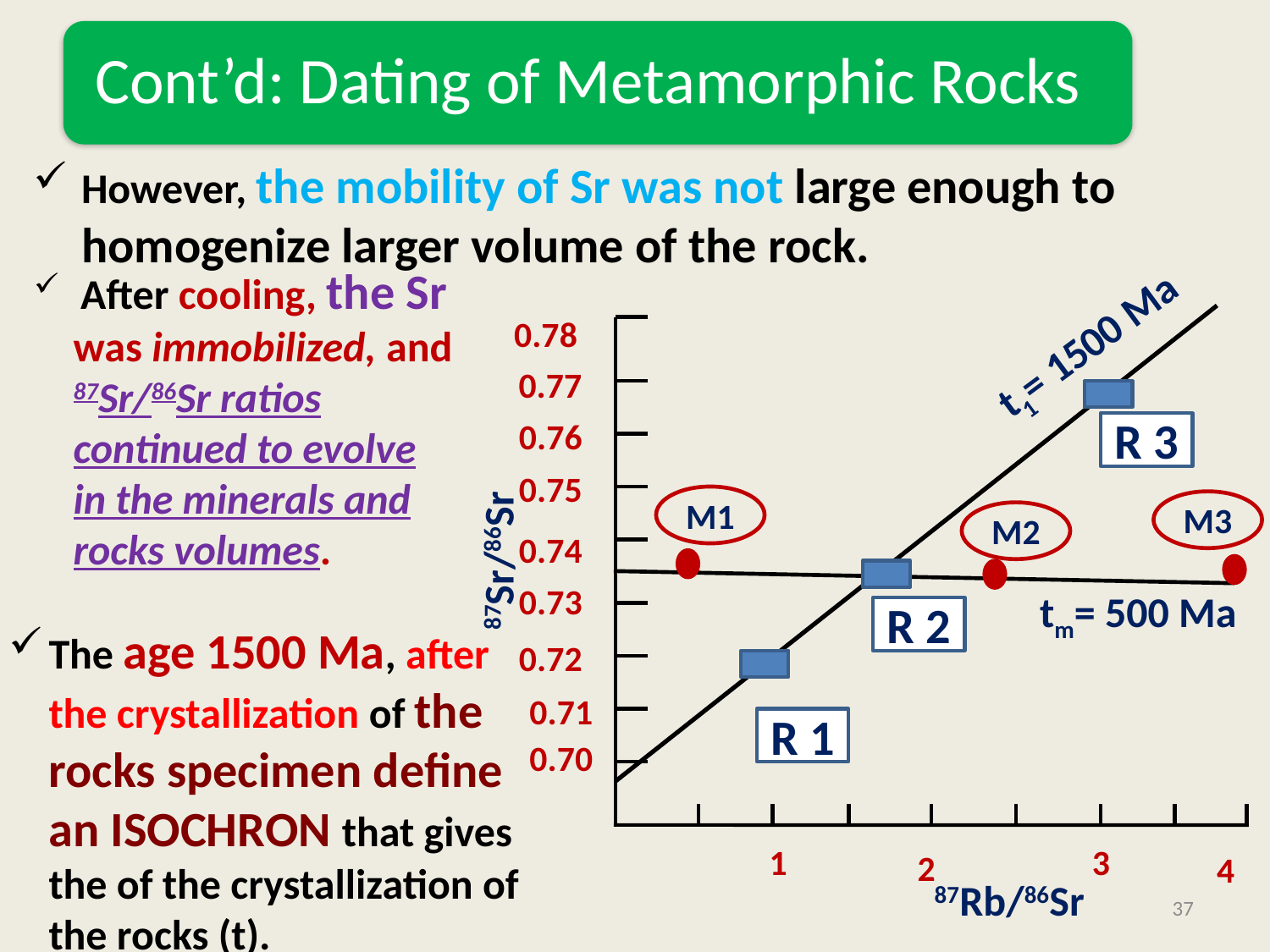

Cont’d: Dating of Metamorphic Rocks
However, the mobility of Sr was not large enough to homogenize larger volume of the rock.
 After cooling, the Sr was immobilized, and 87Sr/86Sr ratios continued to evolve in the minerals and rocks volumes.
0.78
t1= 1500 Ma
0.77

0.76
R 3
0.75
M1
M3
M2
0.74
87Sr/86Sr

0.73
tm= 500 Ma
R 2
The age 1500 Ma, after the crystallization of the rocks specimen define an ISOCHRON that gives the of the crystallization of the rocks (t).
0.72

0.71
R 1
0.70
1
3
2
4
87Rb/86Sr
37